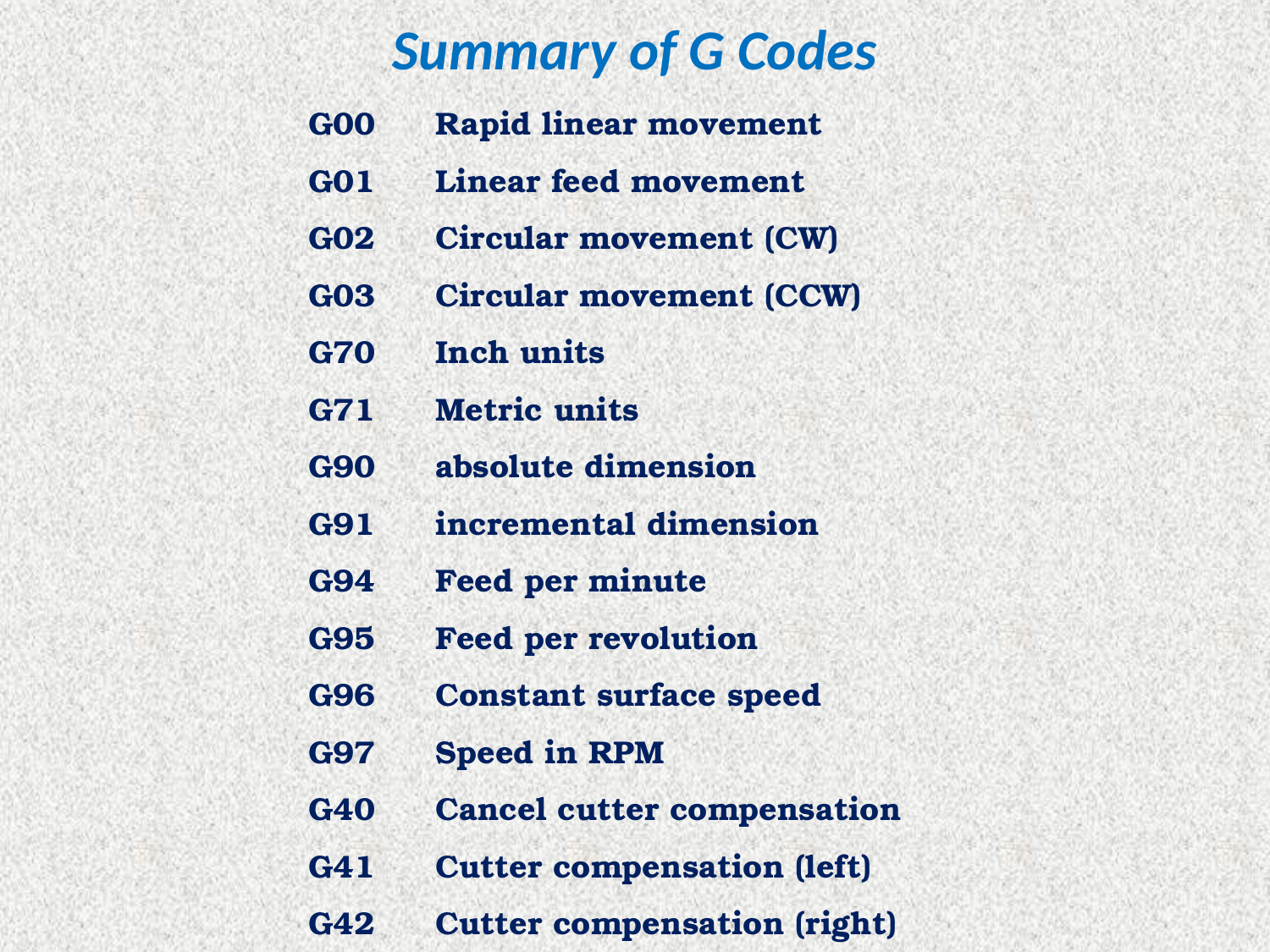

Summary of G Codes
G00	Rapid linear movement
G01	Linear feed movement
G02	Circular movement (CW)
G03	Circular movement (CCW)
G70	Inch units
G71	Metric units
G90	absolute dimension
G91	incremental dimension
G94	Feed per minute
G95	Feed per revolution
G96	Constant surface speed
G97	Speed in RPM
G40	Cancel cutter compensation
G41	Cutter compensation (left)
G42	Cutter compensation (right)